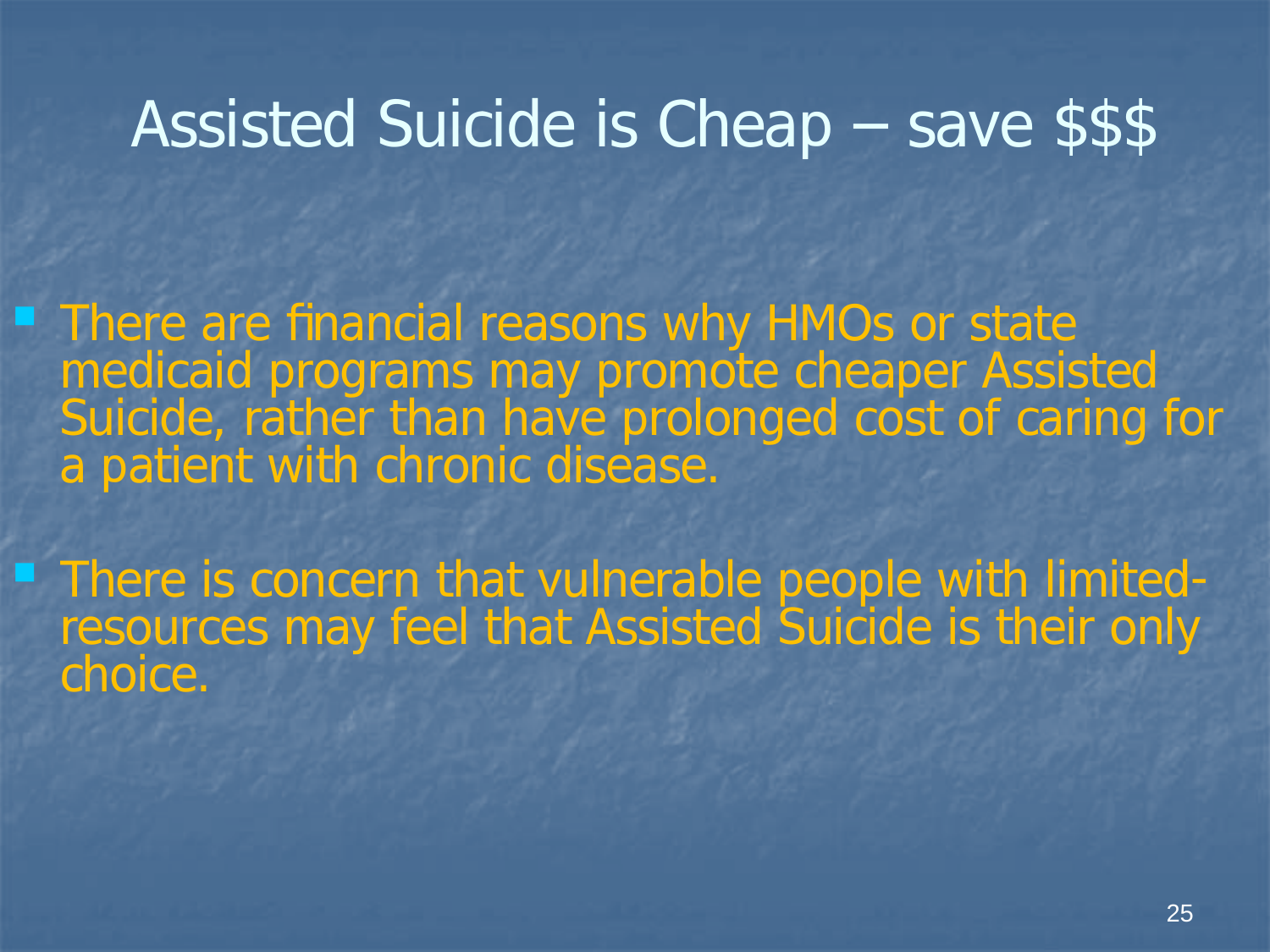

# Assisted Suicide is Cheap – save $$$
There are financial reasons why HMOs or state medicaid programs may promote cheaper Assisted Suicide, rather than have prolonged cost of caring for a patient with chronic disease.

There is concern that vulnerable people with limited-resources may feel that Assisted Suicide is their only choice.

25